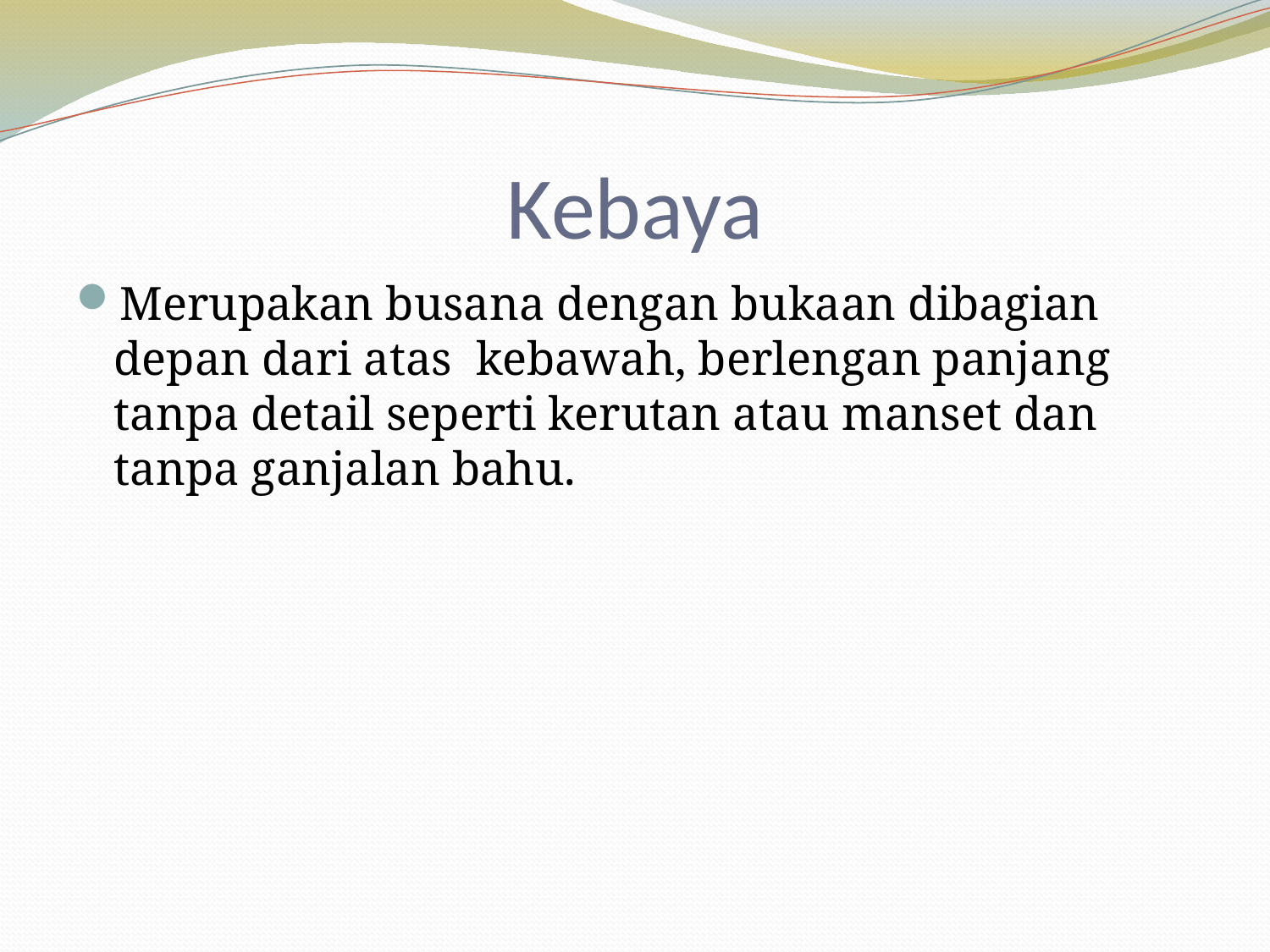

# Kebaya
Merupakan busana dengan bukaan dibagian depan dari atas  kebawah, berlengan panjang tanpa detail seperti kerutan atau manset dan tanpa ganjalan bahu.